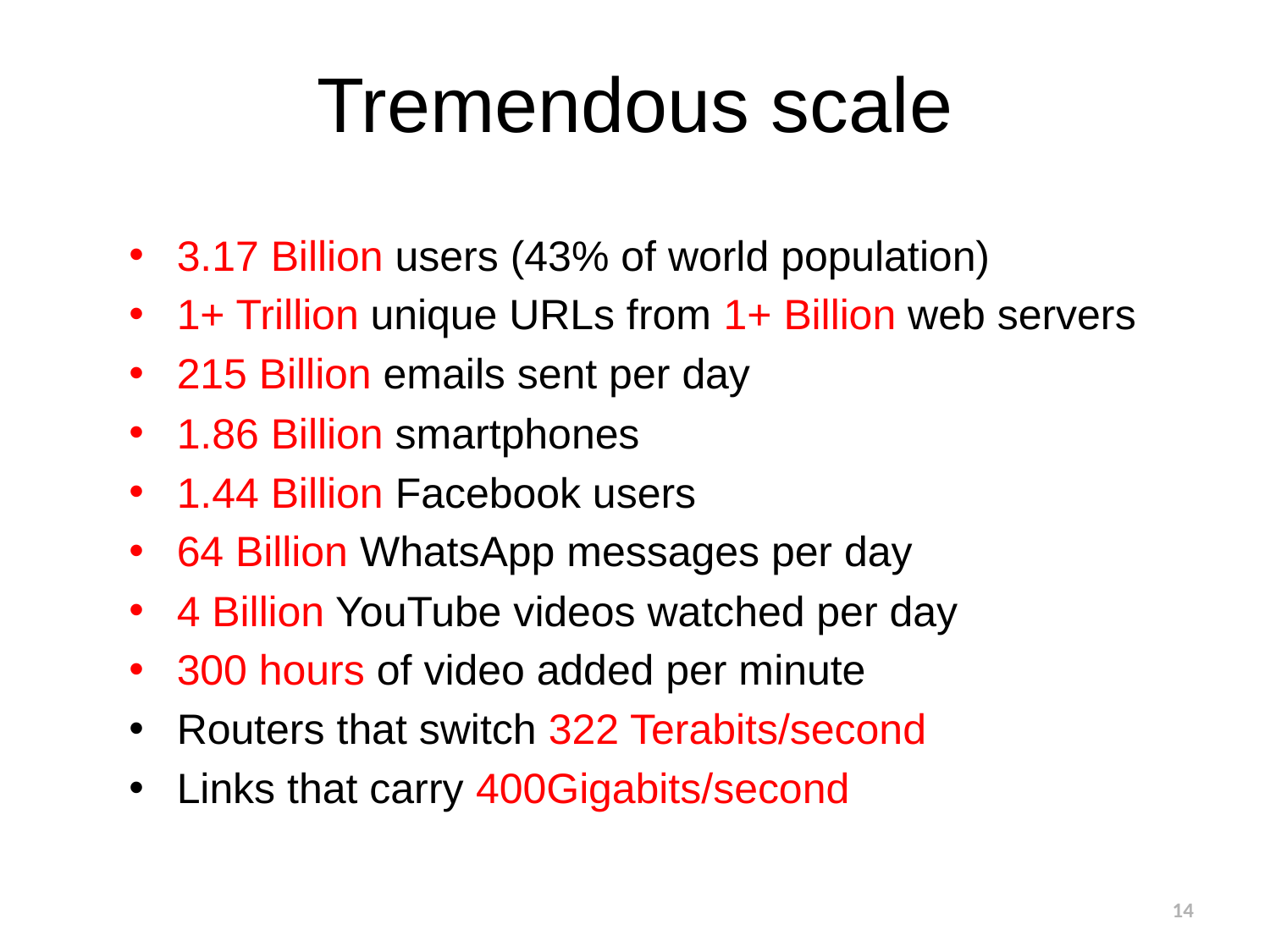

# Tremendous scale
3.17 Billion users (43% of world population)
1+ Trillion unique URLs from 1+ Billion web servers
215 Billion emails sent per day
1.86 Billion smartphones
1.44 Billion Facebook users
64 Billion WhatsApp messages per day
4 Billion YouTube videos watched per day
300 hours of video added per minute
Routers that switch 322 Terabits/second
Links that carry 400Gigabits/second

14